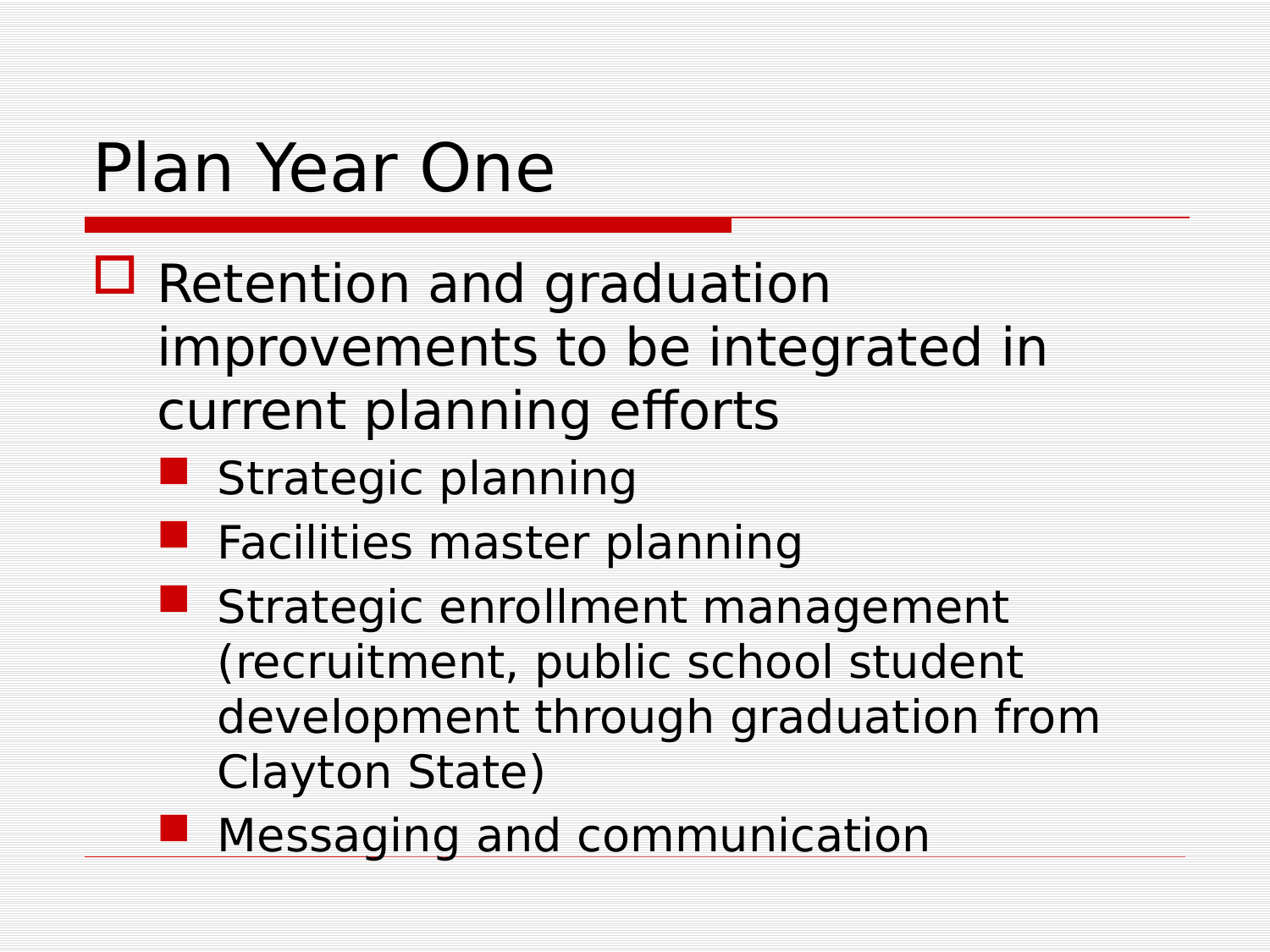

# Plan Year One
Retention and graduation improvements to be integrated in current planning efforts
Strategic planning
Facilities master planning
Strategic enrollment management (recruitment, public school student development through graduation from Clayton State)
Messaging and communication